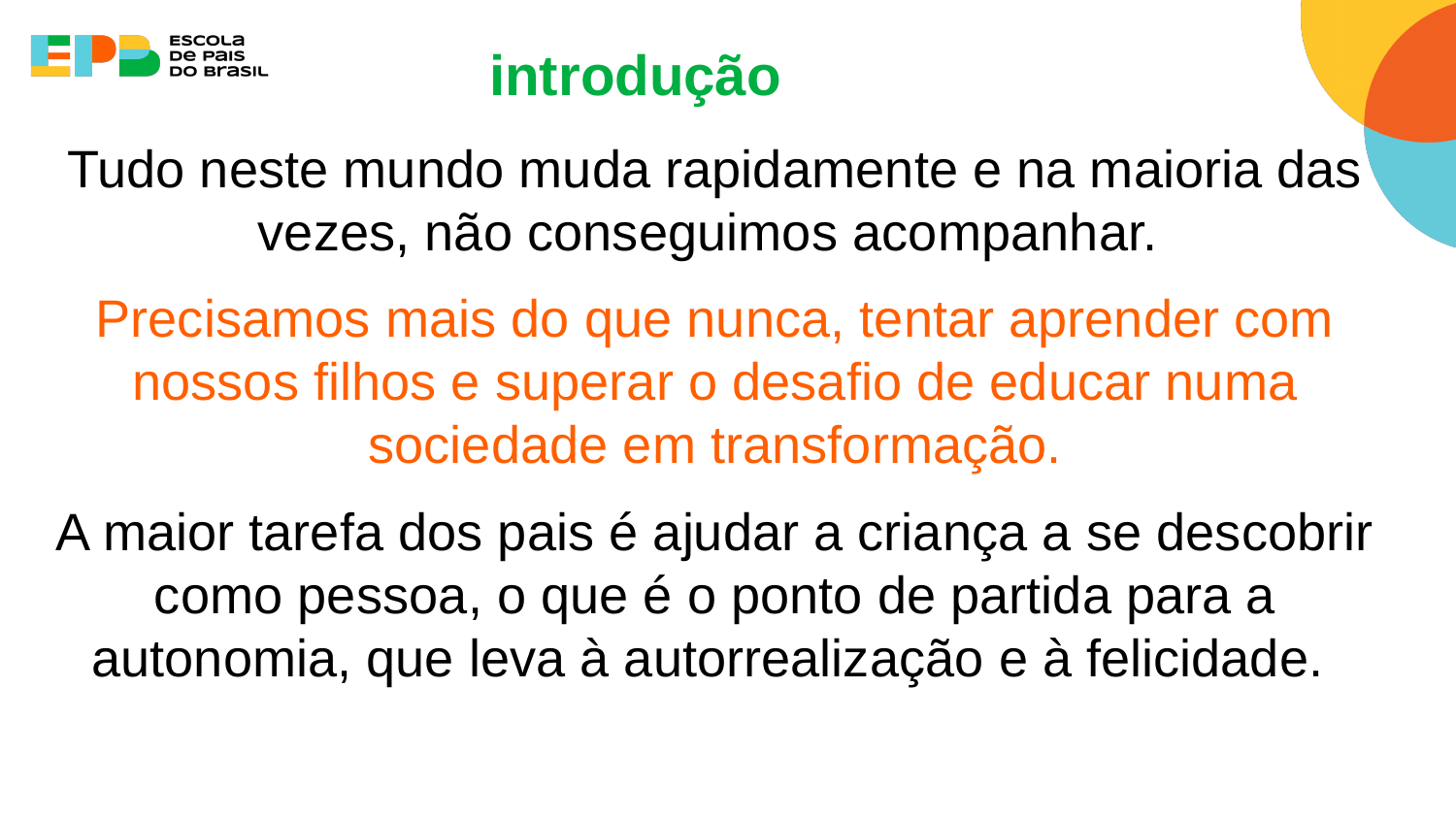

introdução
Tudo neste mundo muda rapidamente e na maioria das vezes, não conseguimos acompanhar.
Precisamos mais do que nunca, tentar aprender com nossos filhos e superar o desafio de educar numa sociedade em transformação.
A maior tarefa dos pais é ajudar a criança a se descobrir como pessoa, o que é o ponto de partida para a autonomia, que leva à autorrealização e à felicidade.